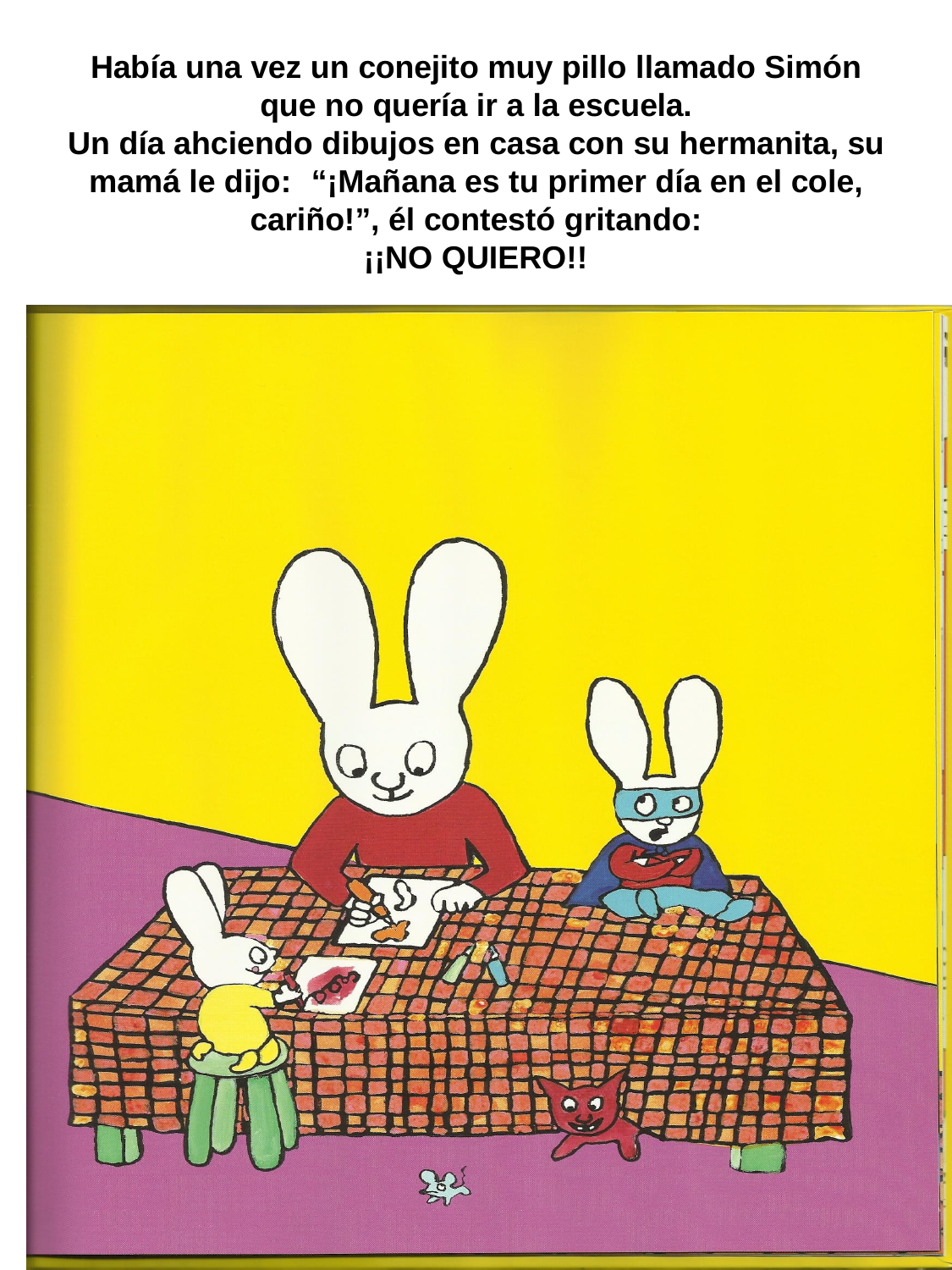

Había una vez un conejito muy pillo llamado Simón que no quería ir a la escuela.
Un día ahciendo dibujos en casa con su hermanita, su mamá le dijo:	“¡Mañana es tu primer día en el cole, cariño!”, él contestó gritando:
¡¡NO QUIERO!!